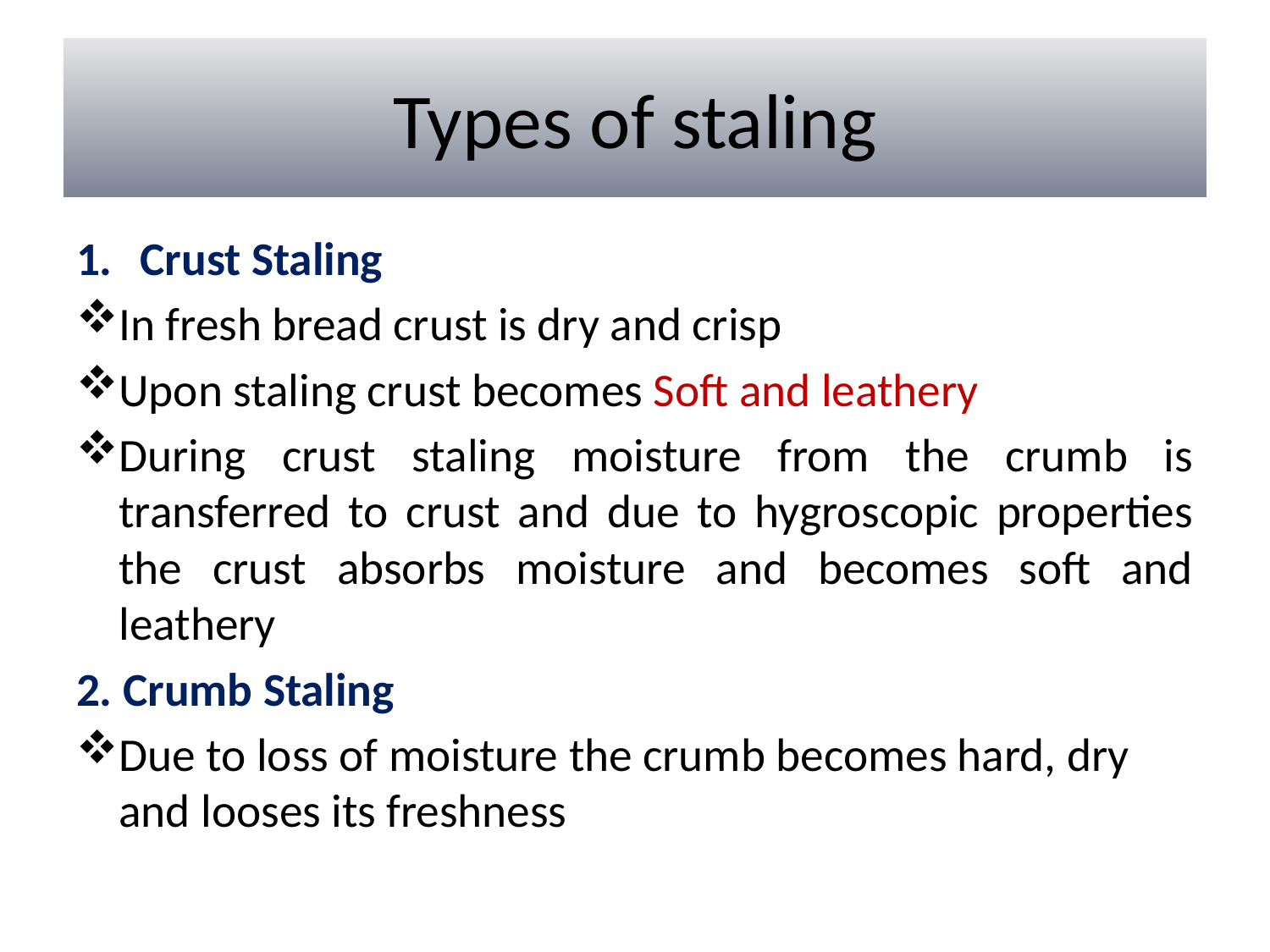

# Types of staling
Crust Staling
In fresh bread crust is dry and crisp
Upon staling crust becomes Soft and leathery
During crust staling moisture from the crumb is transferred to crust and due to hygroscopic properties the crust absorbs moisture and becomes soft and leathery
2. Crumb Staling
Due to loss of moisture the crumb becomes hard, dry and looses its freshness